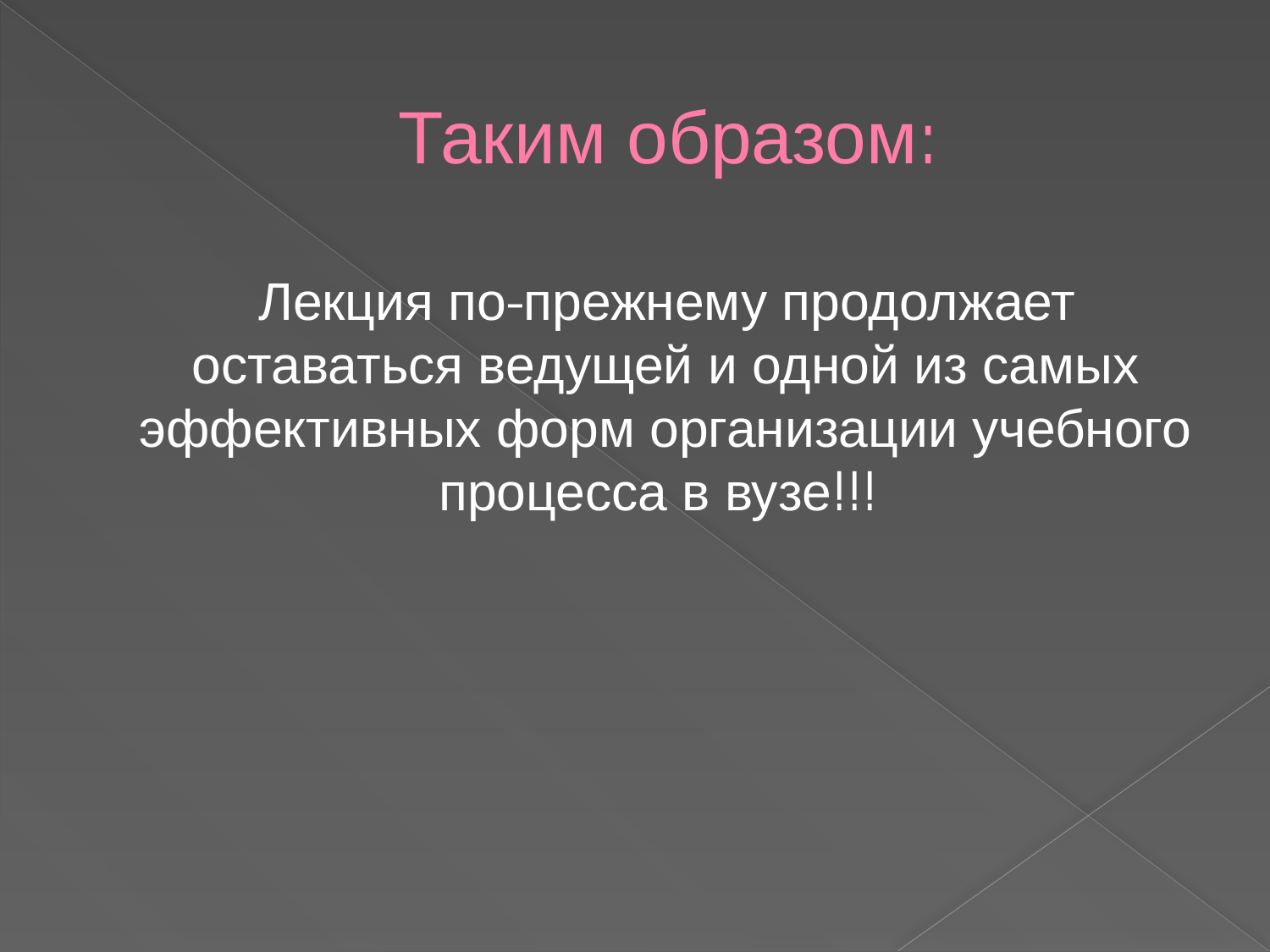

# Таким образом:
Лекция по-прежнему продолжает оставаться ведущей и одной из самых эффективных форм организации учебного процесса в вузе!!!